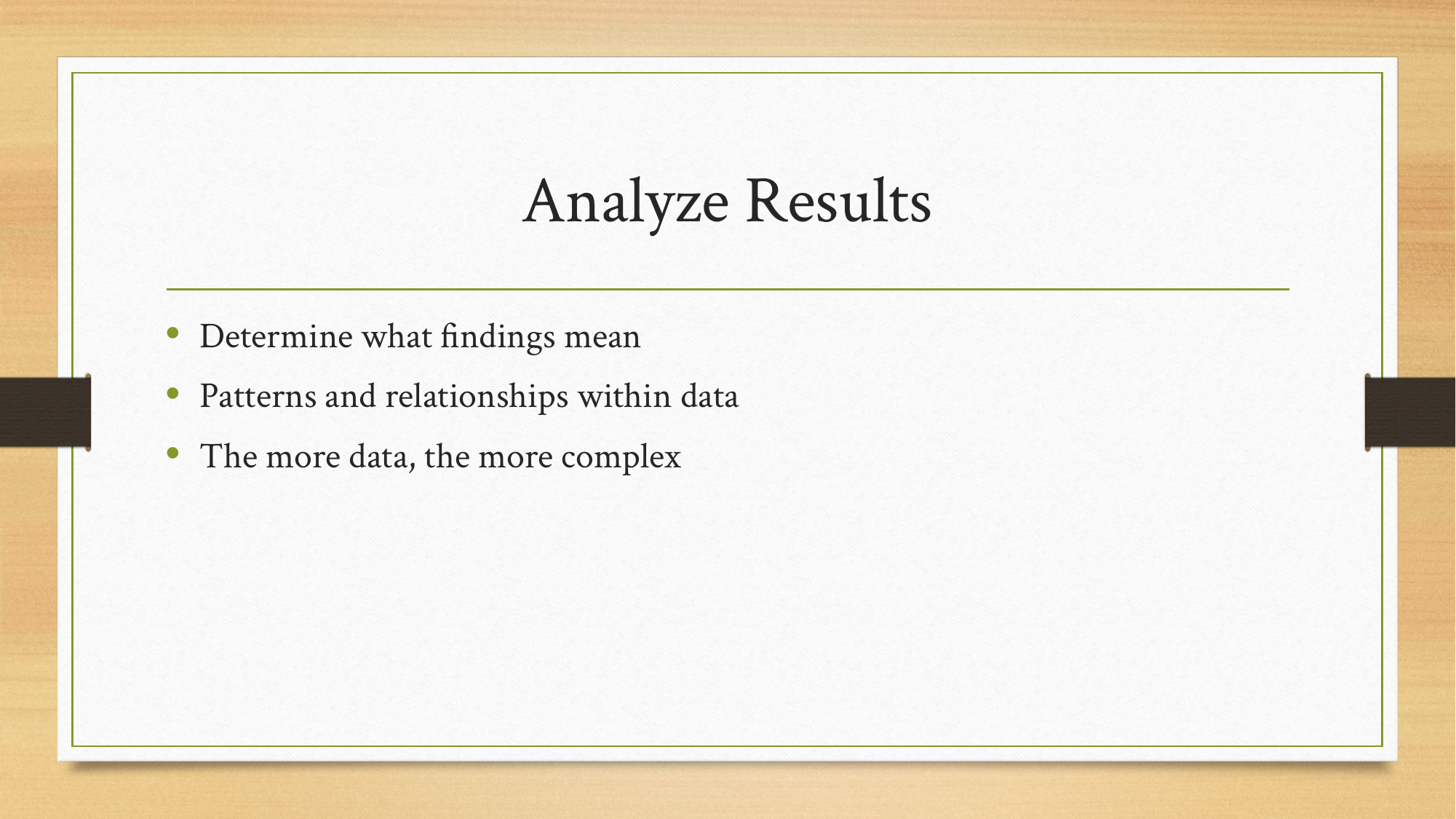

# Analyze Results
Determine what findings mean
Patterns and relationships within data
The more data, the more complex